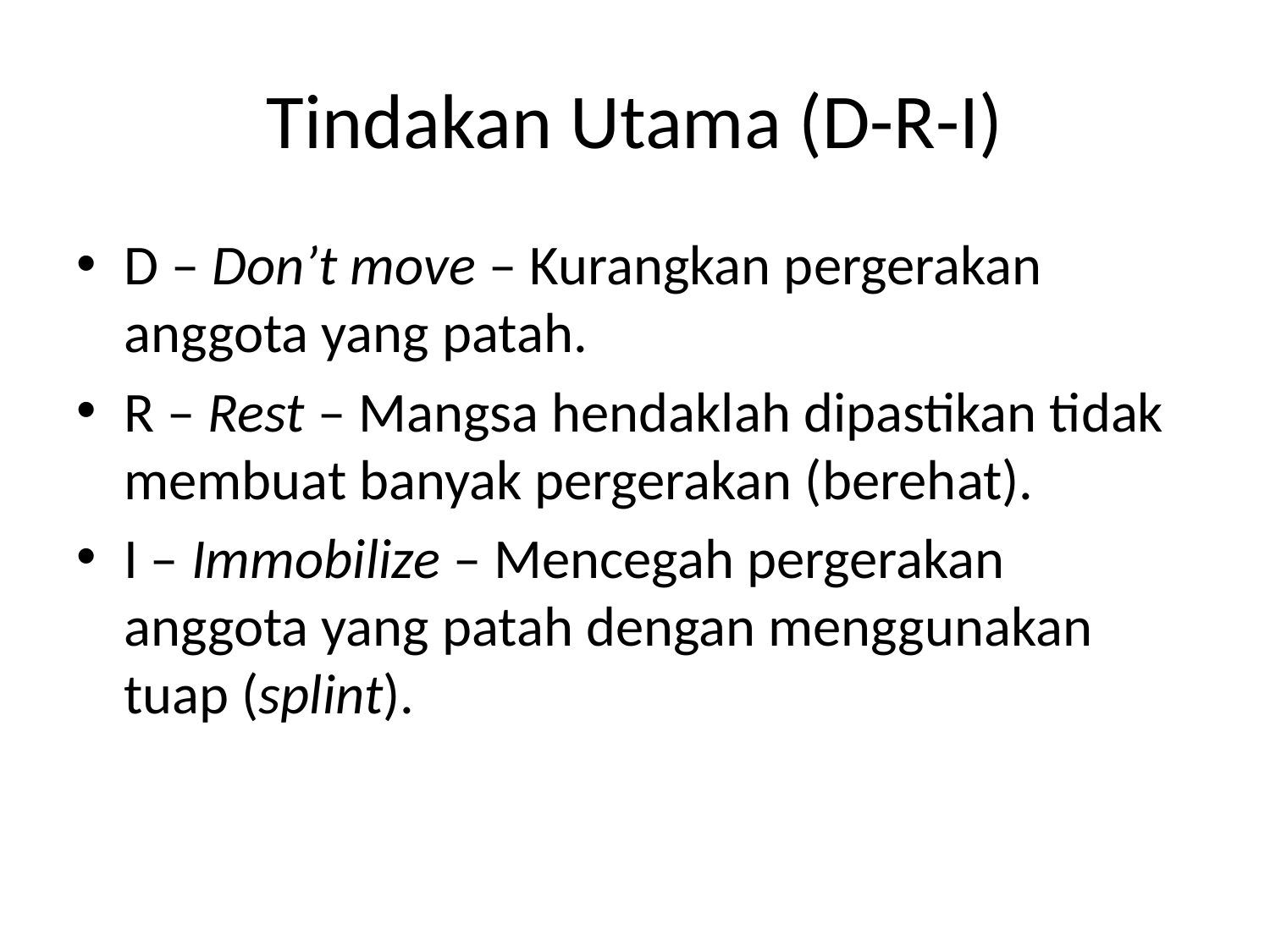

# Tindakan Utama (D-R-I)
D – Don’t move – Kurangkan pergerakan anggota yang patah.
R – Rest – Mangsa hendaklah dipastikan tidak membuat banyak pergerakan (berehat).
I – Immobilize – Mencegah pergerakan anggota yang patah dengan menggunakan tuap (splint).